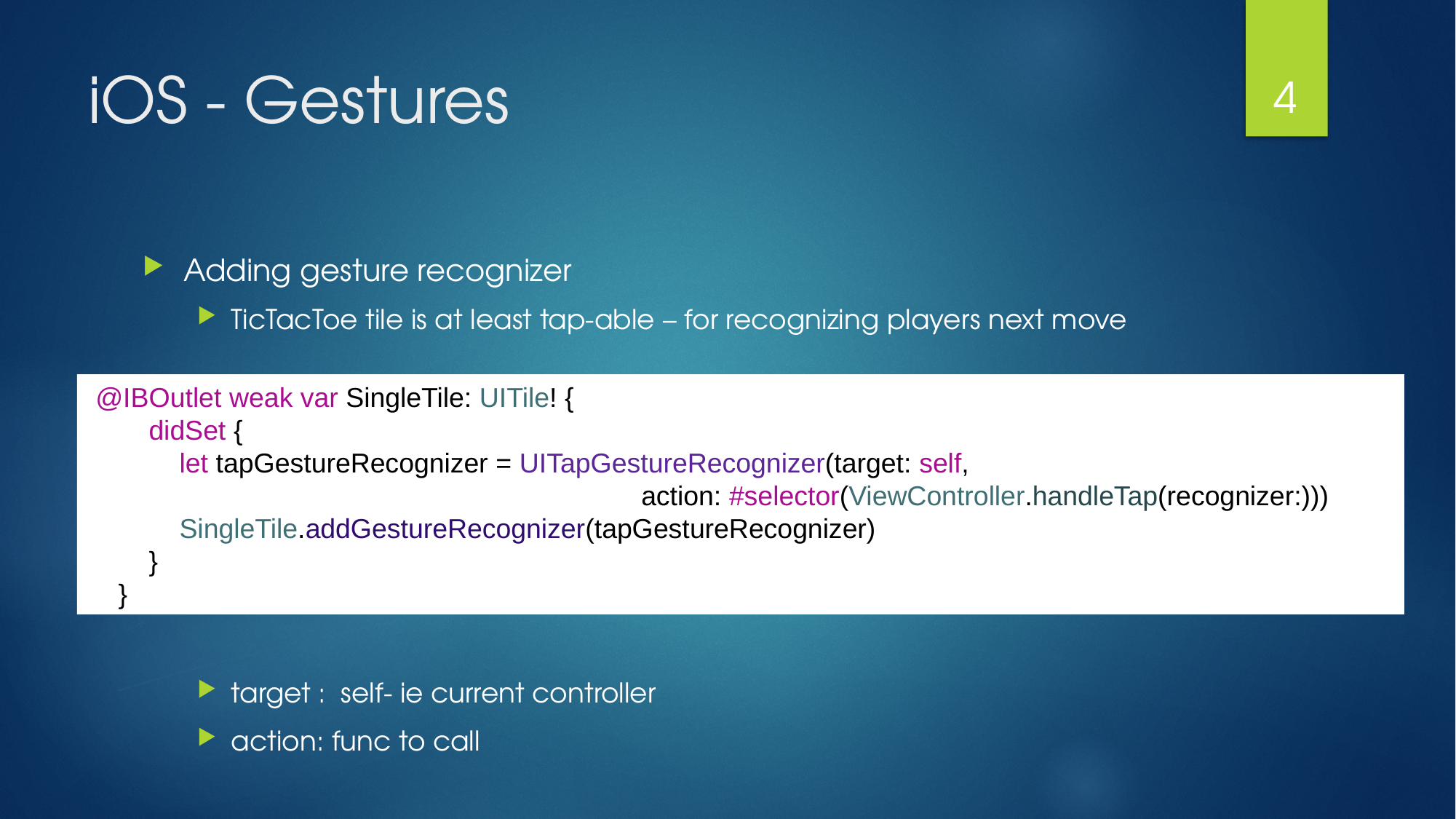

4
# iOS - Gestures
Adding gesture recognizer
TicTacToe tile is at least tap-able – for recognizing players next move

target :  self- ie current controller
action: func to call

 @IBOutlet weak var SingleTile: UITile! {
        didSet {
            let tapGestureRecognizer = UITapGestureRecognizer(target: self,
					 action: #selector(ViewController.handleTap(recognizer:)))
            SingleTile.addGestureRecognizer(tapGestureRecognizer)
        }
    }